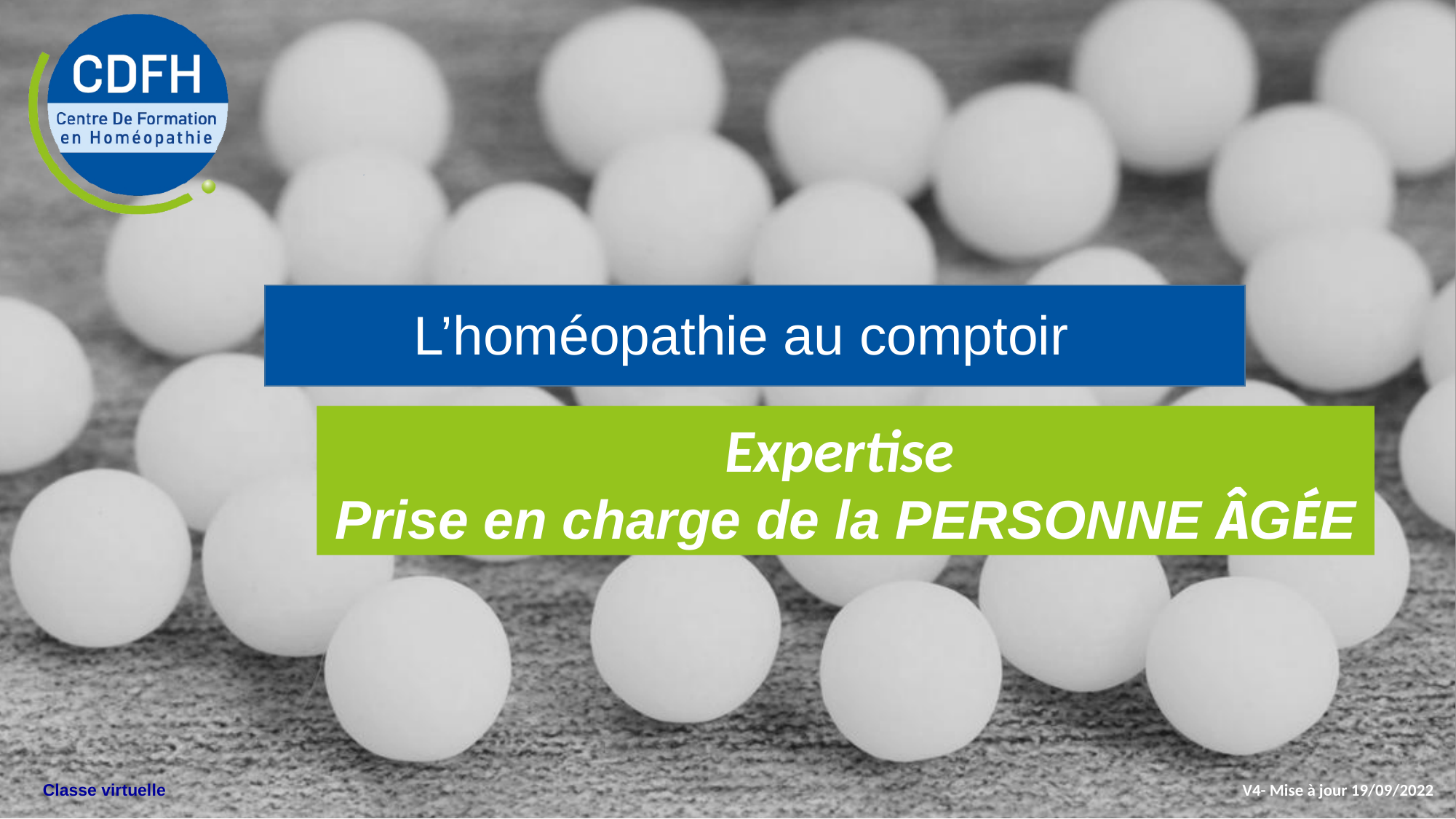

L’homéopathie au comptoir
Expertise
Prise en charge de la PERSONNE ÂGÉE
Classe virtuelle
V4- Mise à jour 19/09/2022